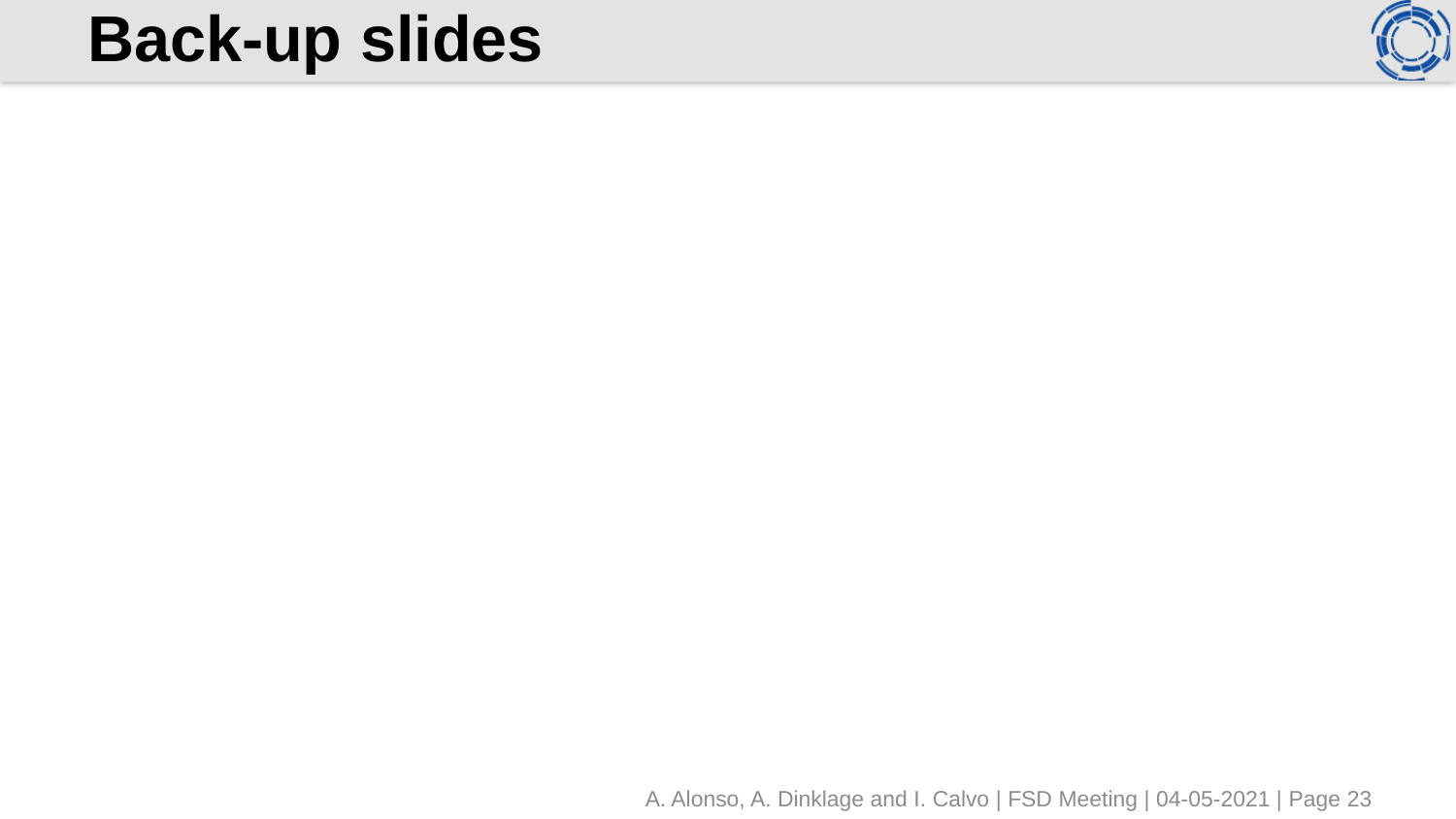

# Back-up slides

A. Alonso, A. Dinklage and I. Calvo | FSD Meeting | 04-05-2021 | Page 23